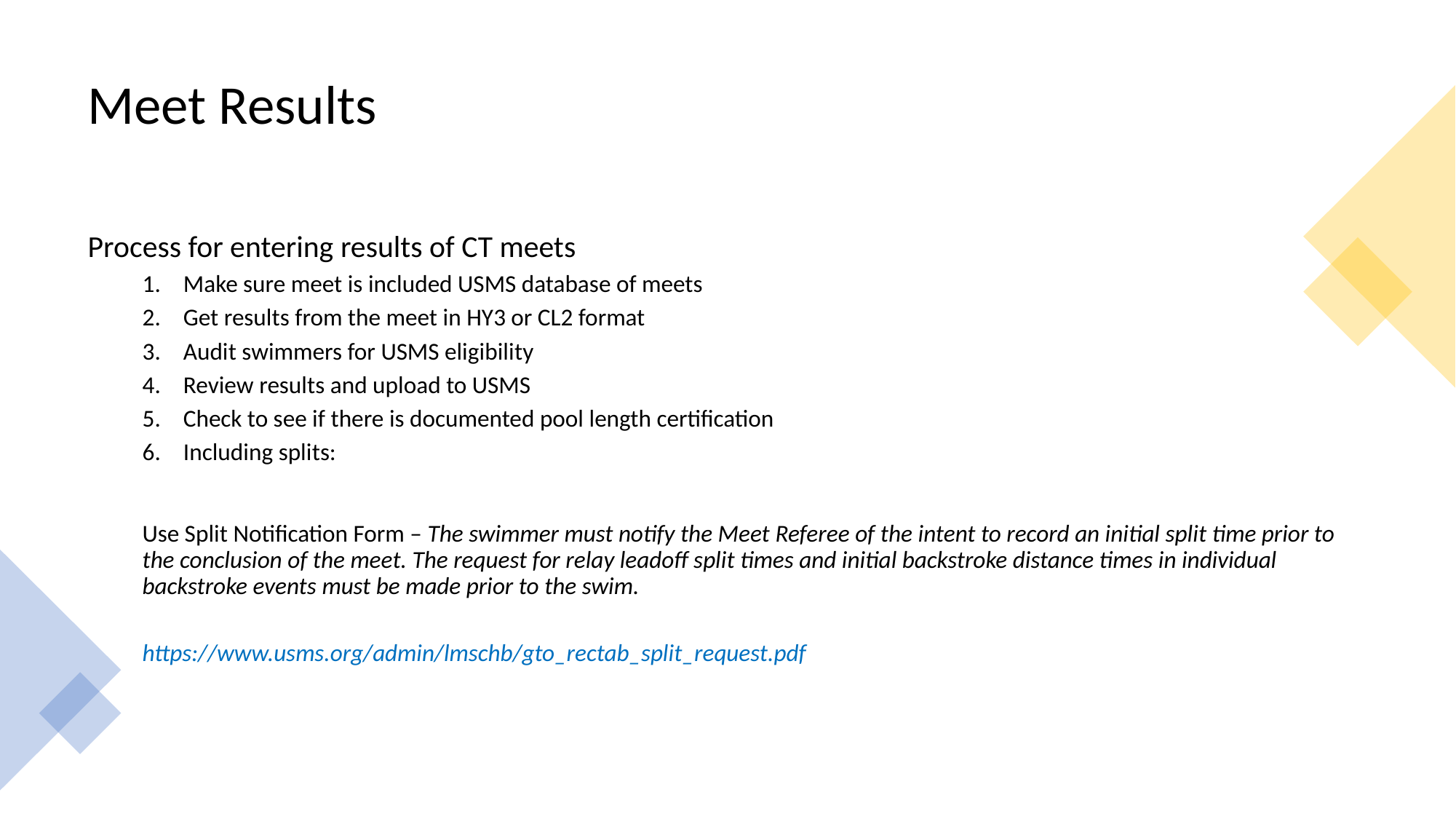

# Meet Results

Process for entering results of CT meets
Make sure meet is included USMS database of meets
Get results from the meet in HY3 or CL2 format
Audit swimmers for USMS eligibility
Review results and upload to USMS
Check to see if there is documented pool length certification
Including splits:

Use Split Notification Form – The swimmer must notify the Meet Referee of the intent to record an initial split time prior to the conclusion of the meet. The request for relay leadoff split times and initial backstroke distance times in individual backstroke events must be made prior to the swim.

https://www.usms.org/admin/lmschb/gto_rectab_split_request.pdf